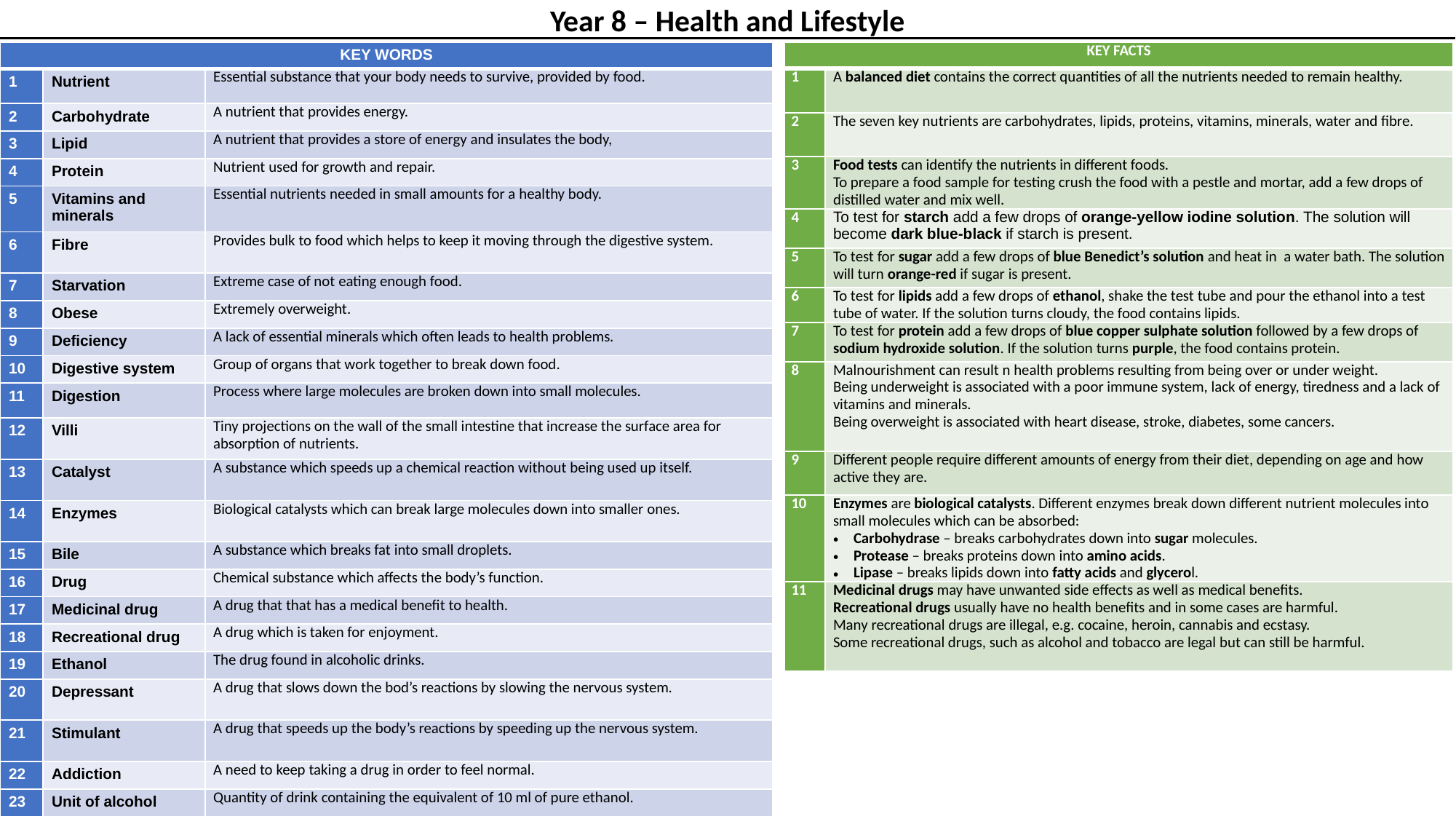

Year 8 – Health and Lifestyle
| KEY WORDS |  |  |
| --- | --- | --- |
| 1 | Nutrient | Essential substance that your body needs to survive, provided by food. |
| 2 | Carbohydrate | A nutrient that provides energy. |
| 3 | Lipid | A nutrient that provides a store of energy and insulates the body, |
| 4 | Protein | Nutrient used for growth and repair. |
| 5 | Vitamins and minerals | Essential nutrients needed in small amounts for a healthy body. |
| 6 | Fibre | Provides bulk to food which helps to keep it moving through the digestive system. |
| 7 | Starvation | Extreme case of not eating enough food. |
| 8 | Obese | Extremely overweight. |
| 9 | Deficiency | A lack of essential minerals which often leads to health problems. |
| 10 | Digestive system | Group of organs that work together to break down food. |
| 11 | Digestion | Process where large molecules are broken down into small molecules. |
| 12 | Villi | Tiny projections on the wall of the small intestine that increase the surface area for absorption of nutrients. |
| 13 | Catalyst | A substance which speeds up a chemical reaction without being used up itself. |
| 14 | Enzymes | Biological catalysts which can break large molecules down into smaller ones. |
| 15 | Bile | A substance which breaks fat into small droplets. |
| 16 | Drug | Chemical substance which affects the body’s function. |
| 17 | Medicinal drug | A drug that that has a medical benefit to health. |
| 18 | Recreational drug | A drug which is taken for enjoyment. |
| 19 | Ethanol | The drug found in alcoholic drinks. |
| 20 | Depressant | A drug that slows down the bod’s reactions by slowing the nervous system. |
| 21 | Stimulant | A drug that speeds up the body’s reactions by speeding up the nervous system. |
| 22 | Addiction | A need to keep taking a drug in order to feel normal. |
| 23 | Unit of alcohol | Quantity of drink containing the equivalent of 10 ml of pure ethanol. |
| KEY FACTS |  |
| --- | --- |
| 1 | A balanced diet contains the correct quantities of all the nutrients needed to remain healthy. |
| 2 | The seven key nutrients are carbohydrates, lipids, proteins, vitamins, minerals, water and fibre. |
| 3 | Food tests can identify the nutrients in different foods. To prepare a food sample for testing crush the food with a pestle and mortar, add a few drops of distilled water and mix well. |
| 4 | To test for starch add a few drops of orange-yellow iodine solution. The solution will become dark blue-black if starch is present. |
| 5 | To test for sugar add a few drops of blue Benedict’s solution and heat in a water bath. The solution will turn orange-red if sugar is present. |
| 6 | To test for lipids add a few drops of ethanol, shake the test tube and pour the ethanol into a test tube of water. If the solution turns cloudy, the food contains lipids. |
| 7 | To test for protein add a few drops of blue copper sulphate solution followed by a few drops of sodium hydroxide solution. If the solution turns purple, the food contains protein. |
| 8 | Malnourishment can result n health problems resulting from being over or under weight. Being underweight is associated with a poor immune system, lack of energy, tiredness and a lack of vitamins and minerals. Being overweight is associated with heart disease, stroke, diabetes, some cancers. |
| 9 | Different people require different amounts of energy from their diet, depending on age and how active they are. |
| 10 | Enzymes are biological catalysts. Different enzymes break down different nutrient molecules into small molecules which can be absorbed: Carbohydrase – breaks carbohydrates down into sugar molecules. Protease – breaks proteins down into amino acids. Lipase – breaks lipids down into fatty acids and glycerol. |
| 11 | Medicinal drugs may have unwanted side effects as well as medical benefits. Recreational drugs usually have no health benefits and in some cases are harmful. Many recreational drugs are illegal, e.g. cocaine, heroin, cannabis and ecstasy. Some recreational drugs, such as alcohol and tobacco are legal but can still be harmful. |